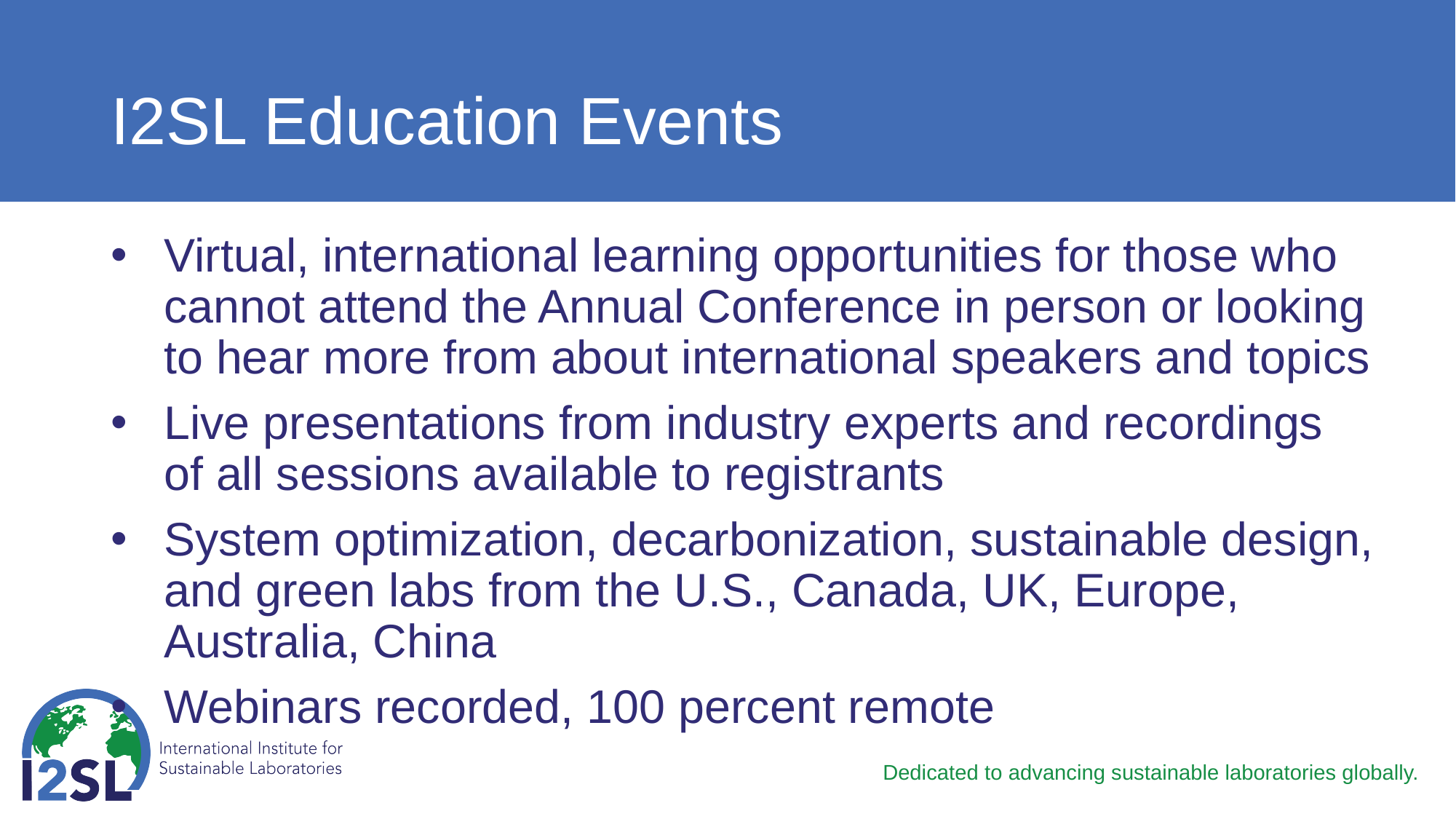

# I2SL Education Events
Virtual, international learning opportunities for those who cannot attend the Annual Conference in person or looking to hear more from about international speakers and topics
Live presentations from industry experts and recordings of all sessions available to registrants
System optimization, decarbonization, sustainable design, and green labs from the U.S., Canada, UK, Europe, Australia, China
Webinars recorded, 100 percent remote